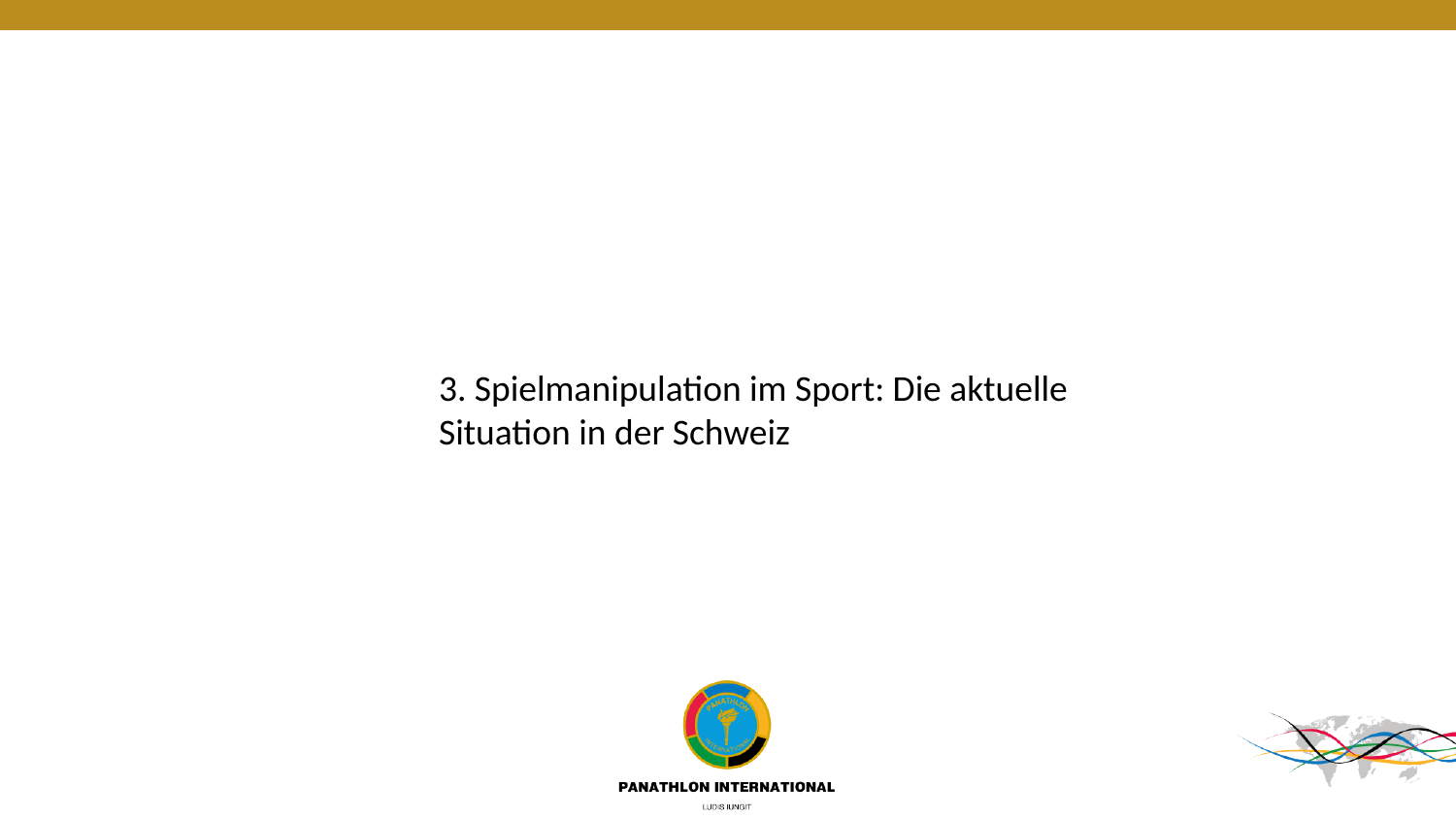

3. Spielmanipulation im Sport: Die aktuelle Situation in der Schweiz